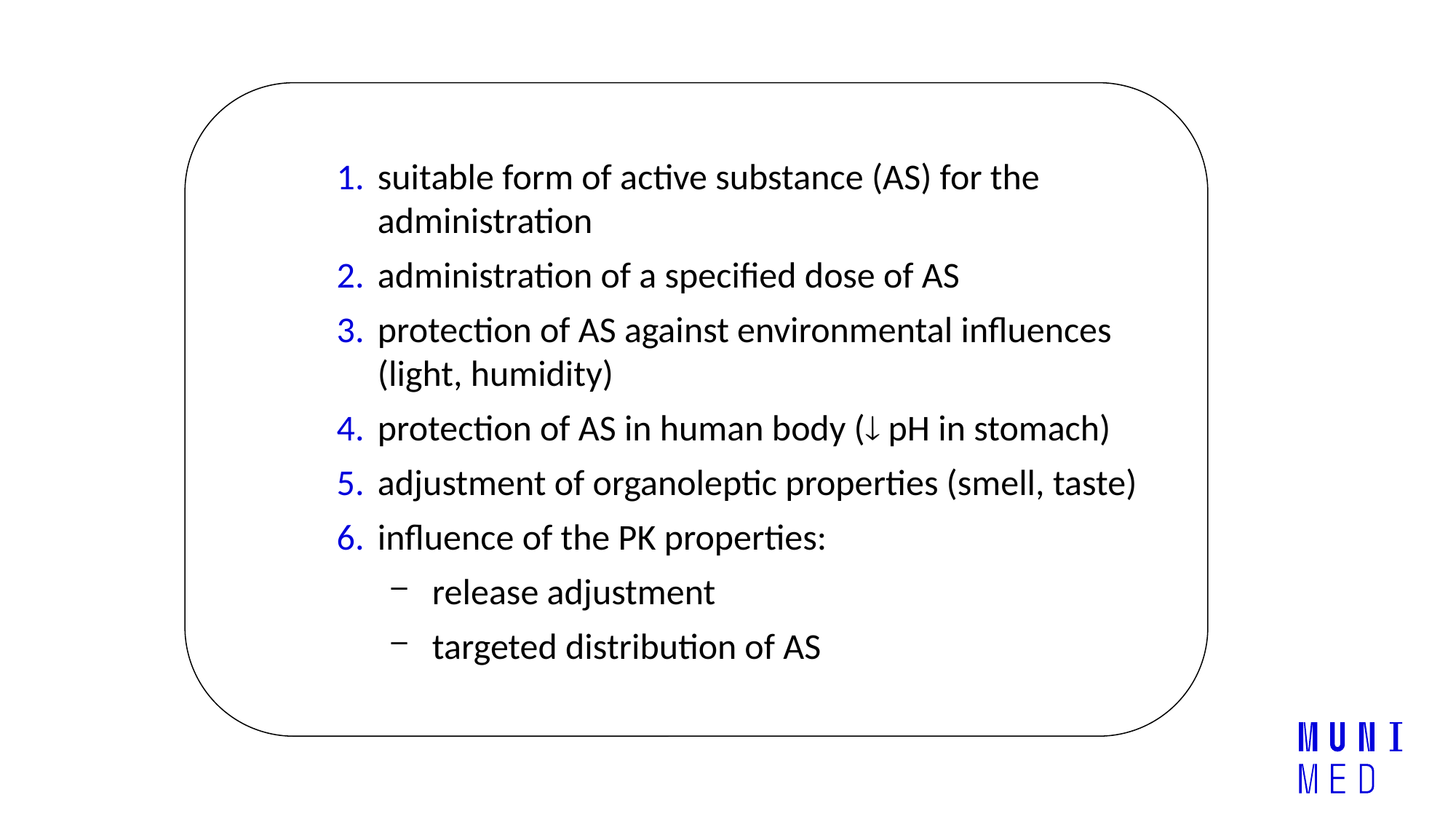

suitable form of active substance (AS) for the administration
administration of a specified dose of AS
protection of AS against environmental influences (light, humidity)
protection of AS in human body (↓ pH in stomach)
adjustment of organoleptic properties (smell, taste)
influence of the PK properties:
release adjustment
targeted distribution of AS